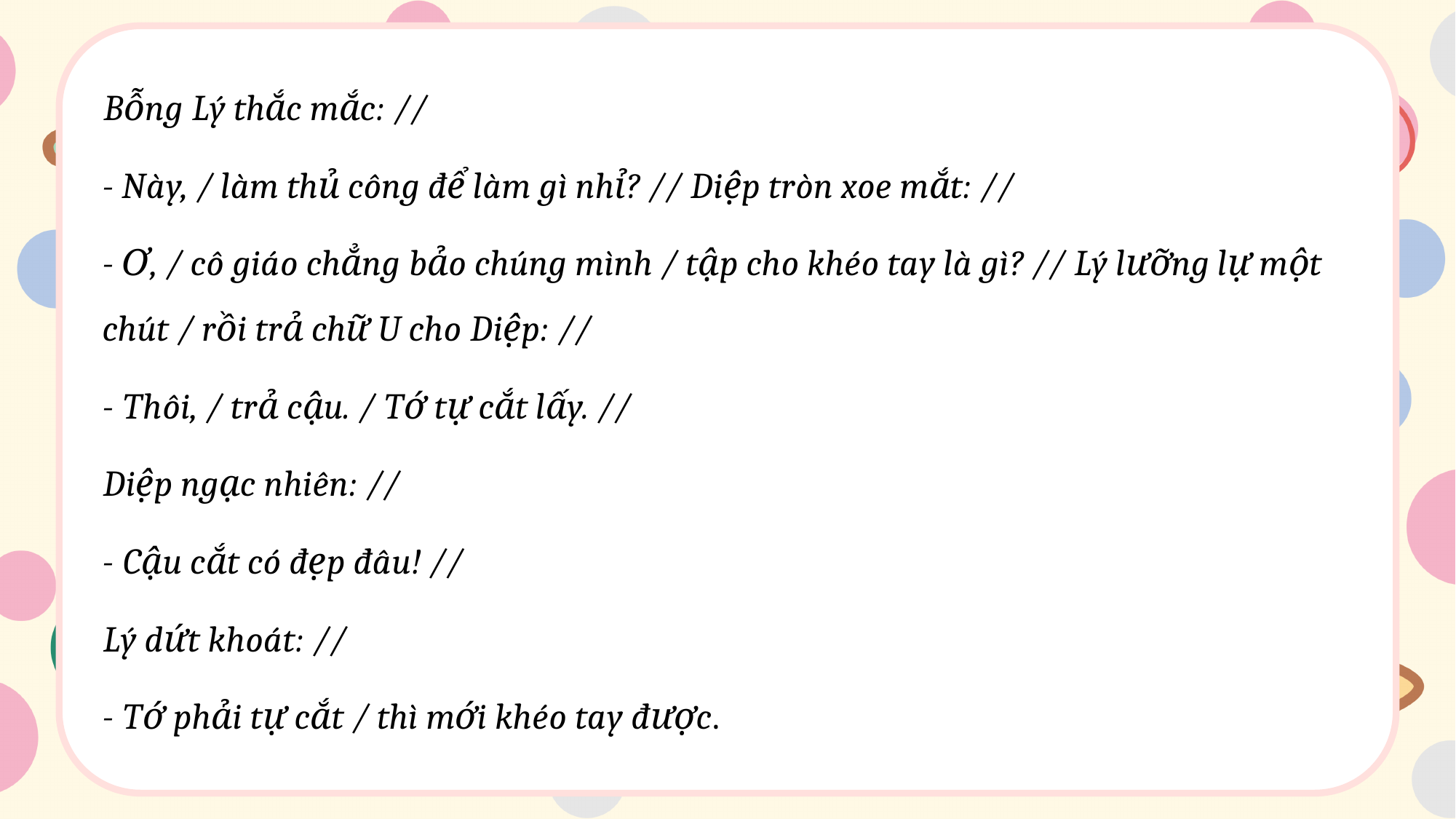

Bỗng Lý thắc mắc: //
- Này, / làm thủ công để làm gì nhỉ? // Diệp tròn xoe mắt: //
- Ơ, / cô giáo chẳng bảo chúng mình / tập cho khéo tay là gì? // Lý lưỡng lự một chút / rồi trả chữ U cho Diệp: //
- Thôi, / trả cậu. / Tớ tự cắt lấy. //
Diệp ngạc nhiên: //
- Cậu cắt có đẹp đâu! //
Lý dứt khoát: //
- Tớ phải tự cắt / thì mới khéo tay được.